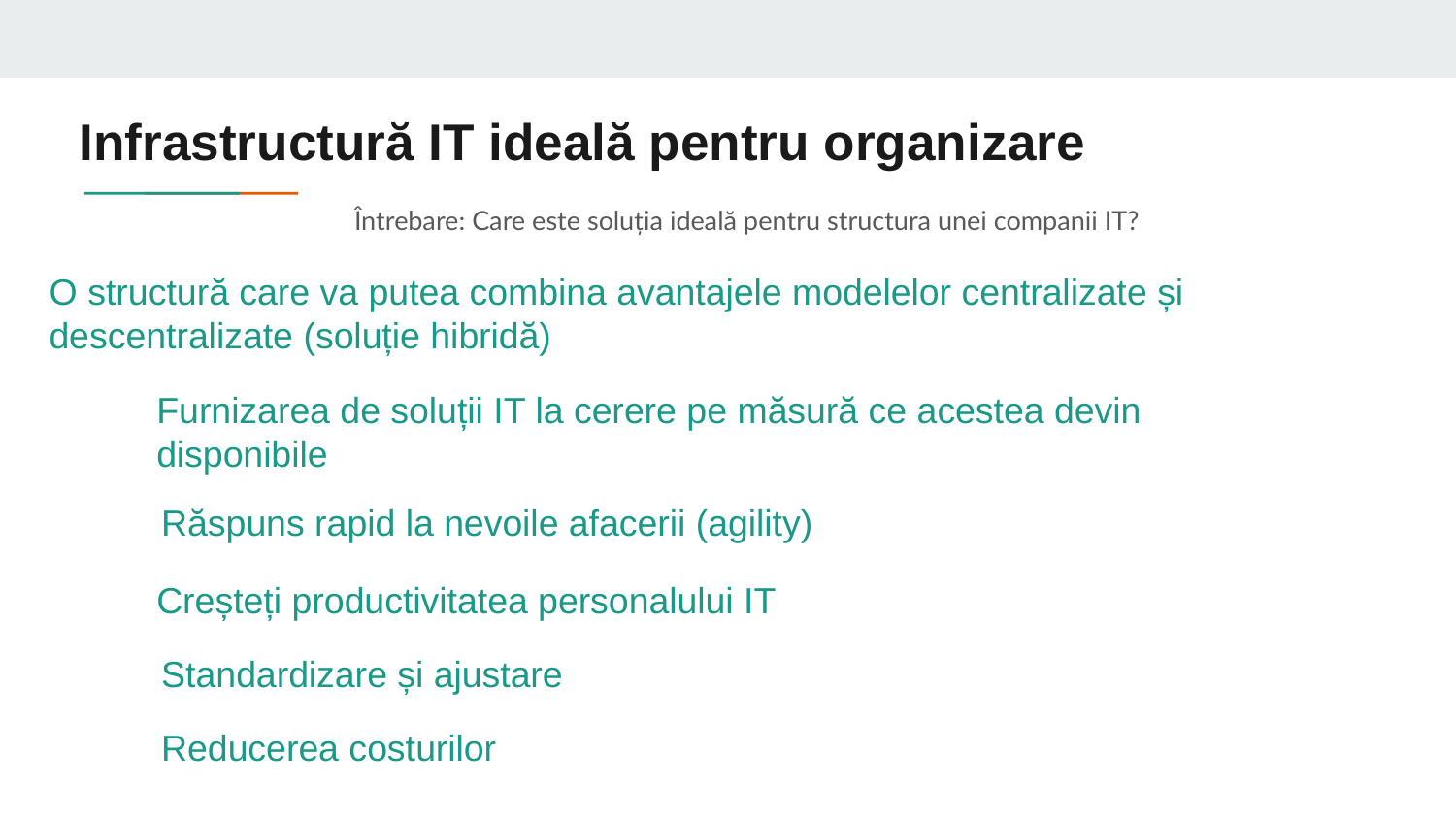

# Infrastructură IT ideală pentru organizare
Întrebare: Care este soluția ideală pentru structura unei companii IT?
O structură care va putea combina avantajele modelelor centralizate și descentralizate (soluție hibridă)
Furnizarea de soluții IT la cerere pe măsură ce acestea devin disponibile
Răspuns rapid la nevoile afacerii (agility)
Creșteți productivitatea personalului IT
Standardizare și ajustare
Reducerea costurilor